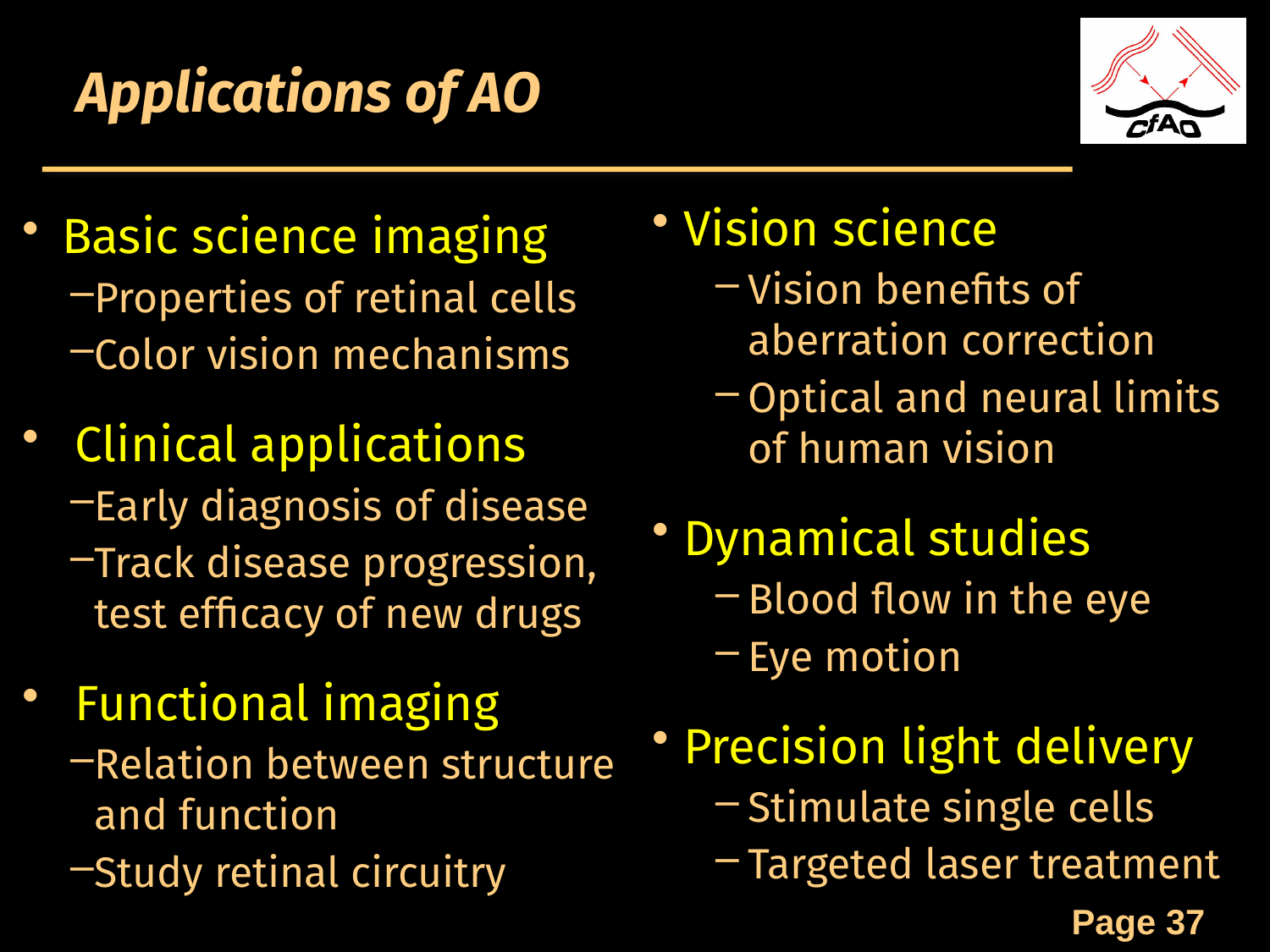

# Applications of AO
 Vision science
Vision benefits of aberration correction
Optical and neural limits of human vision
 Dynamical studies
Blood flow in the eye
Eye motion
 Precision light delivery
Stimulate single cells
Targeted laser treatment
Basic science imaging
Properties of retinal cells
Color vision mechanisms
 Clinical applications
Early diagnosis of disease
Track disease progression, test efficacy of new drugs
 Functional imaging
Relation between structure and function
Study retinal circuitry